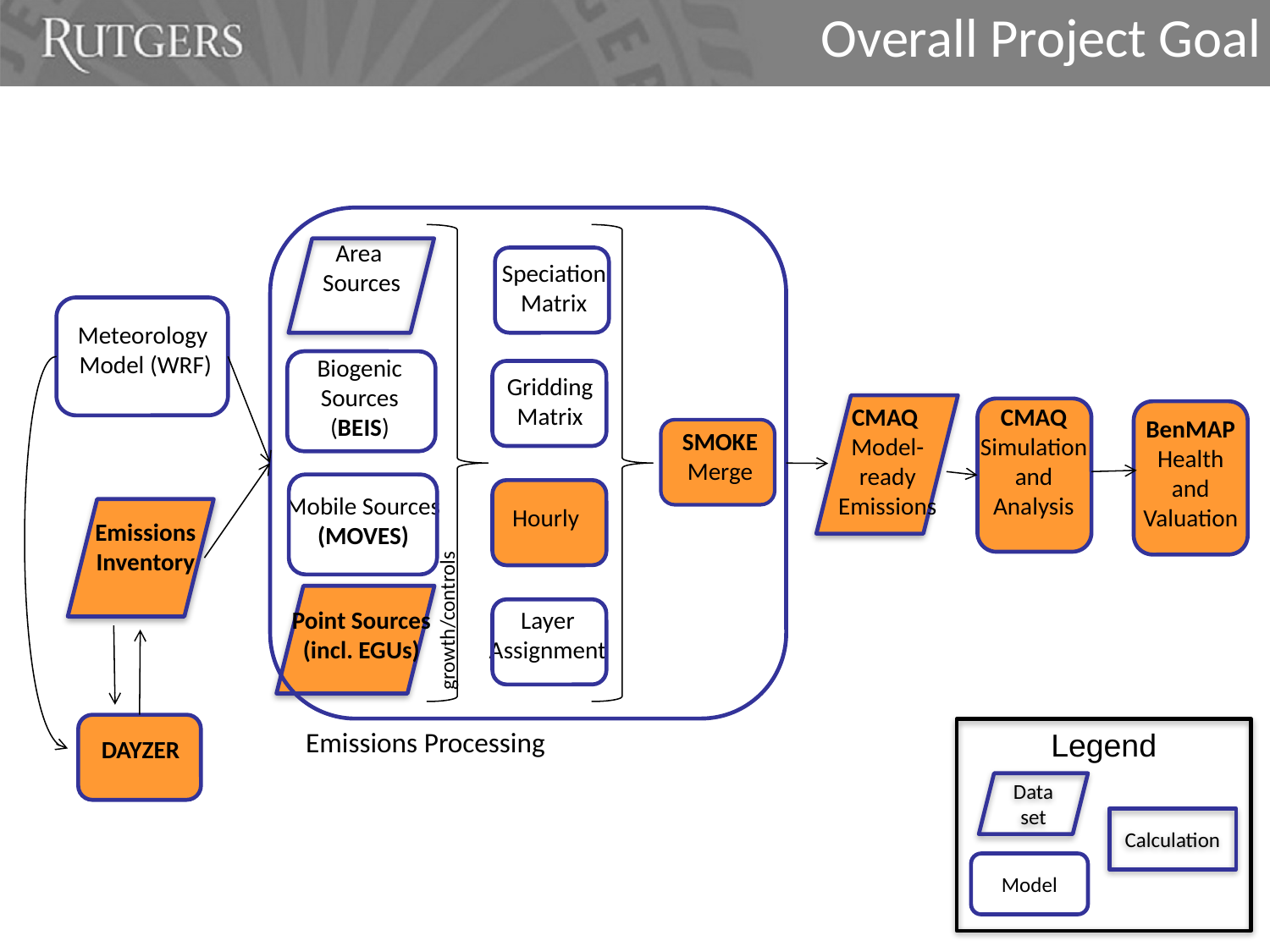

Overall Project Goal

Area
Sources

Speciation Matrix

Biogenic Sources (BEIS)

Gridding Matrix
CMAQ Simulation and Analysis
CMAQ
Model-ready Emissions
BenMAP
Health and
Valuation

SMOKE Merge

Mobile Sources (MOVES)
Hourly
Emissions Inventory
growth/controls
Point Sources (incl. EGUs)
Layer Assignment

Emissions Processing
DAYZER
Meteorology
Model (WRF)

Legend
Data set
Calculation
Model